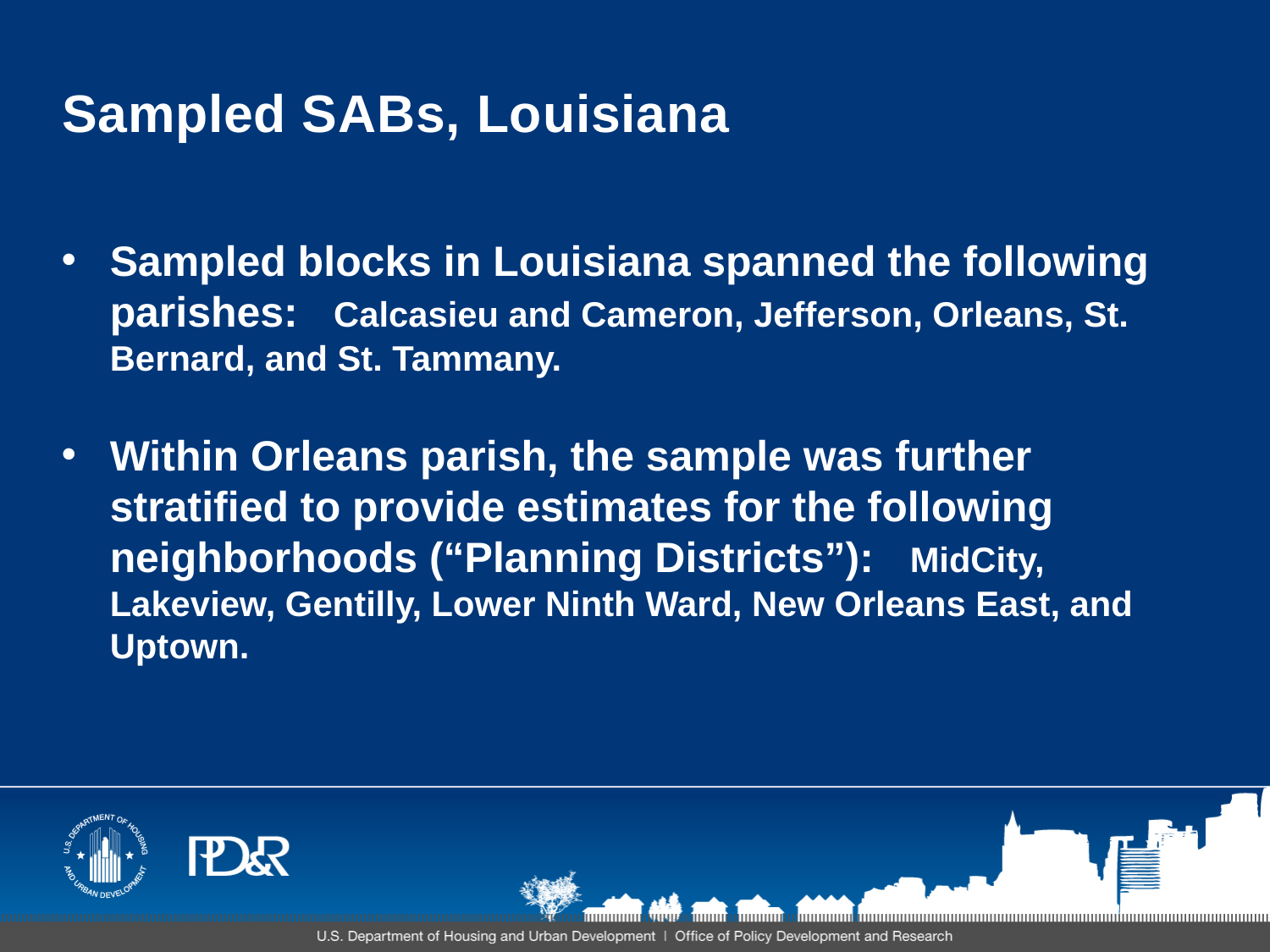

# Sampled SABs, Louisiana
Sampled blocks in Louisiana spanned the following parishes:   Calcasieu and Cameron, Jefferson, Orleans, St. Bernard, and St. Tammany.

Within Orleans parish, the sample was further stratified to provide estimates for the following neighborhoods (“Planning Districts”):   MidCity, Lakeview, Gentilly, Lower Ninth Ward, New Orleans East, and Uptown.